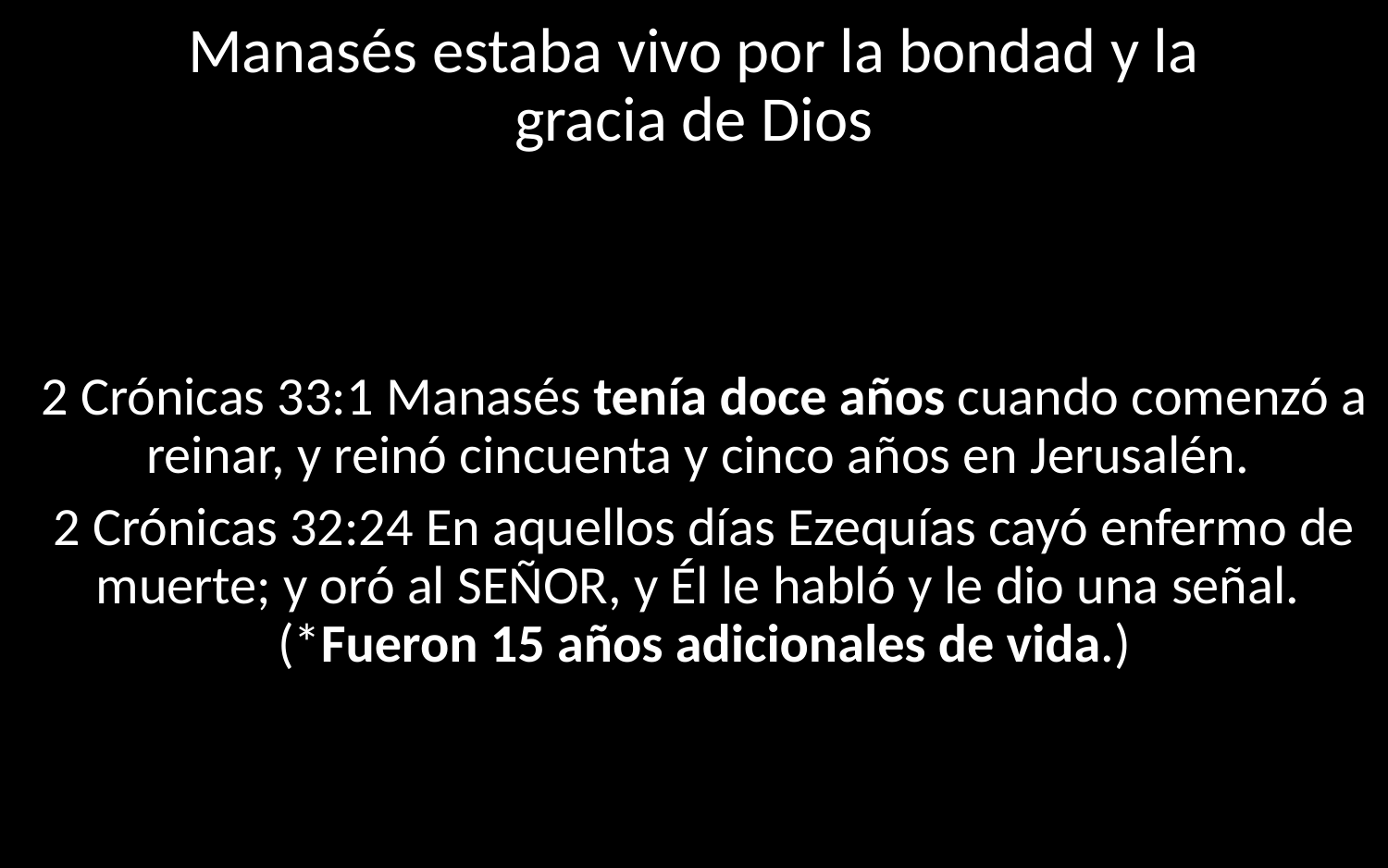

# Manasés estaba vivo por la bondad y la gracia de Dios

2 Crónicas 33:1 Manasés tenía doce años cuando comenzó a reinar, y reinó cincuenta y cinco años en Jerusalén.
2 Crónicas 32:24 En aquellos días Ezequías cayó enfermo de muerte; y oró al SEÑOR, y Él le habló y le dio una señal.  (*Fueron 15 años adicionales de vida.)